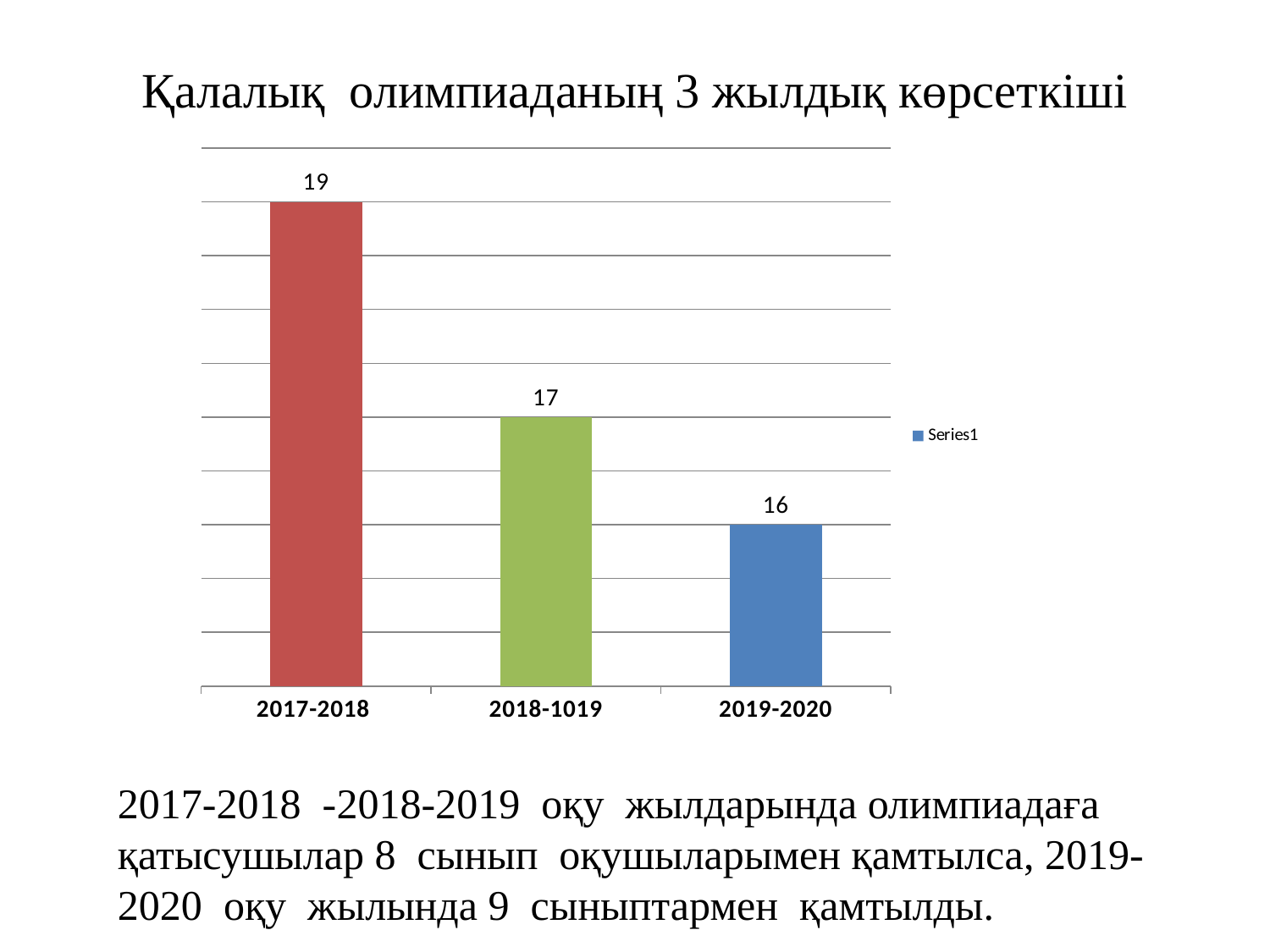

# Қалалық  олимпиаданың 3 жылдық көрсеткіші

### Chart

| Category |  |
|---|---|
| 2017-2018  | 19.0 |
| 2018-1019 | 17.0 |
| 2019-2020 | 16.0 |
2017-2018  -2018-2019  оқу  жылдарында олимпиадаға  қатысушылар 8  сынып  оқушыларымен қамтылса, 2019-2020  оқу  жылында 9  сыныптармен  қамтылды.